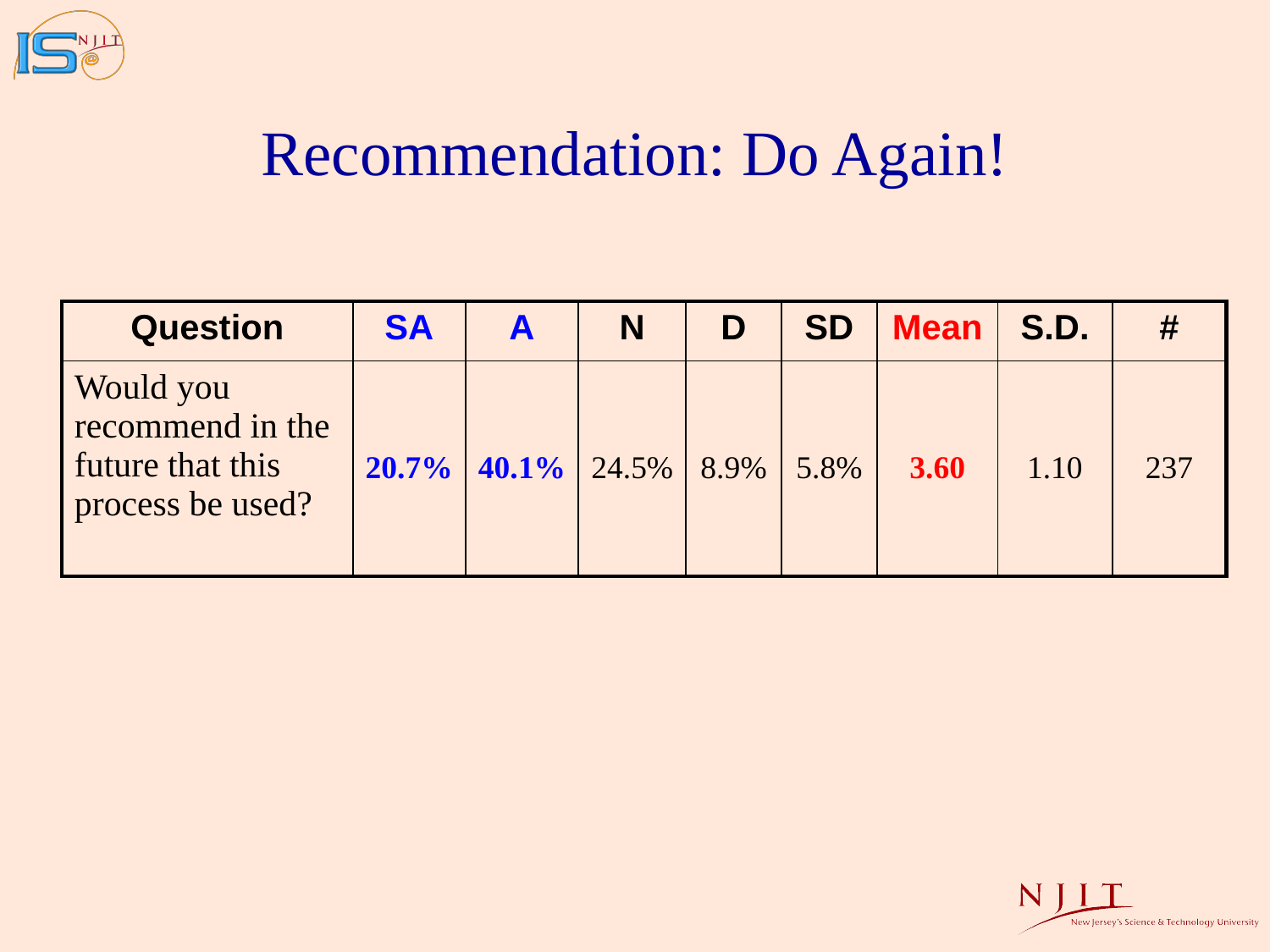

# Recommendation: Do Again!
| Question | SA | A | N | D | SD | Mean | S.D. | # |
| --- | --- | --- | --- | --- | --- | --- | --- | --- |
| Would you recommend in the future that this process be used? | 20.7% | 40.1% | 24.5% | 8.9% | 5.8% | 3.60 | 1.10 | 237 |